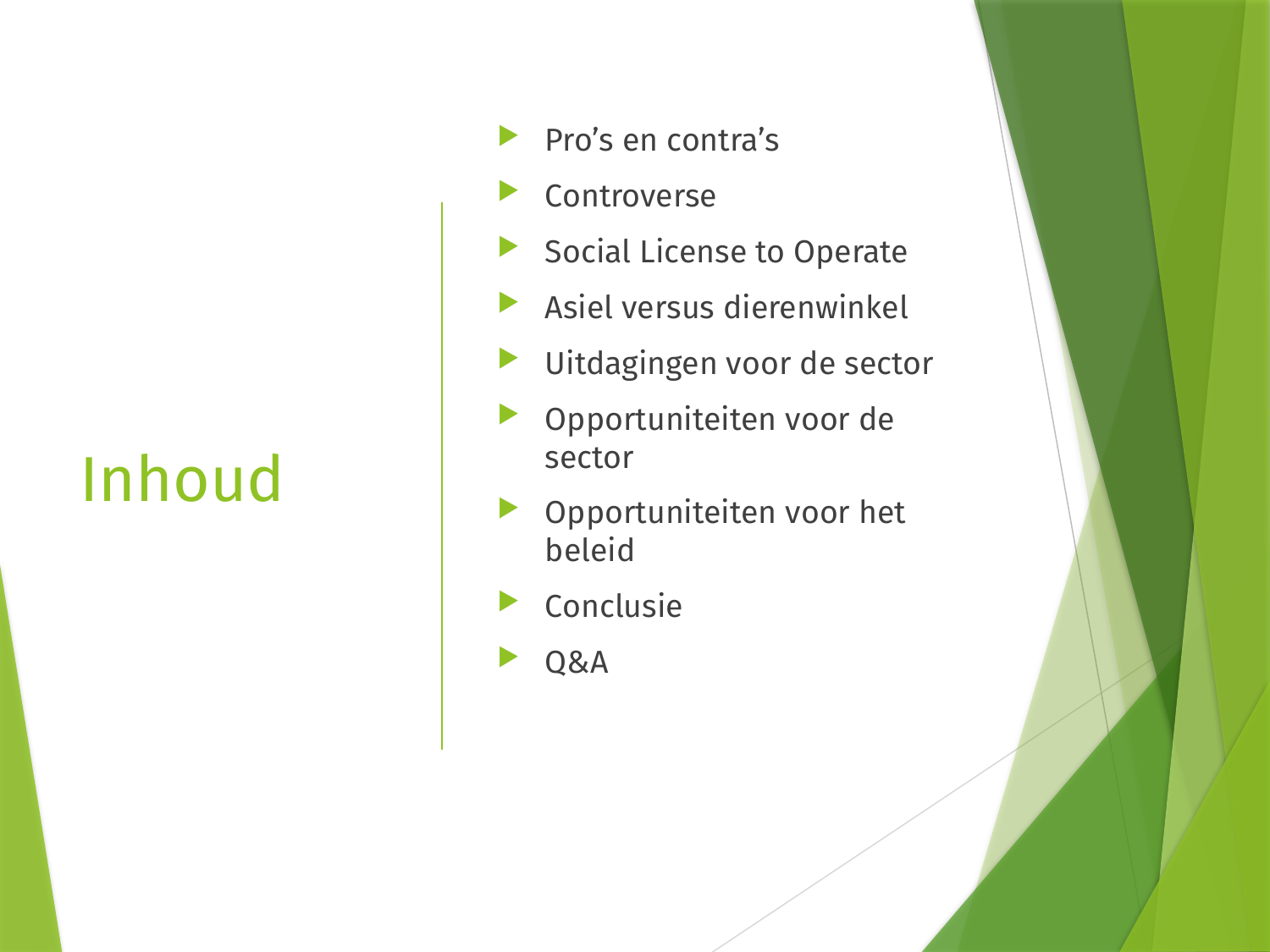

# Inhoud
Pro’s en contra’s
Controverse
Social License to Operate
Asiel versus dierenwinkel
Uitdagingen voor de sector
Opportuniteiten voor de sector
Opportuniteiten voor het beleid
Conclusie
Q&A